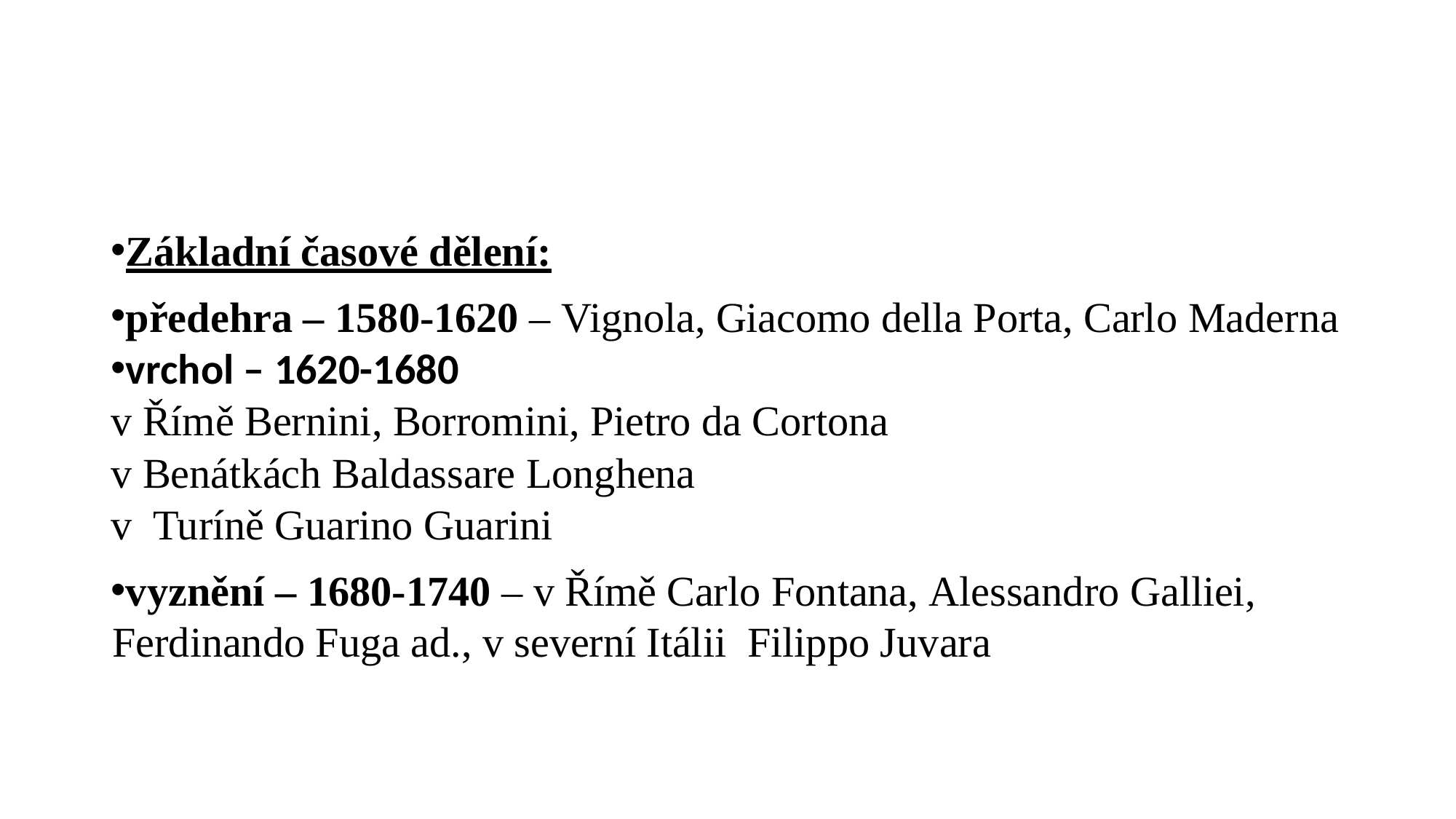

#
Základní časové dělení:
předehra – 1580-1620 – Vignola, Giacomo della Porta, Carlo Maderna
vrchol – 1620-1680
v Římě Bernini, Borromini, Pietro da Cortona
v Benátkách Baldassare Longhena
v  Turíně Guarino Guarini
vyznění – 1680-1740 – v Římě Carlo Fontana, Alessandro Galliei, Ferdinando Fuga ad., v severní Itálii  Filippo Juvara